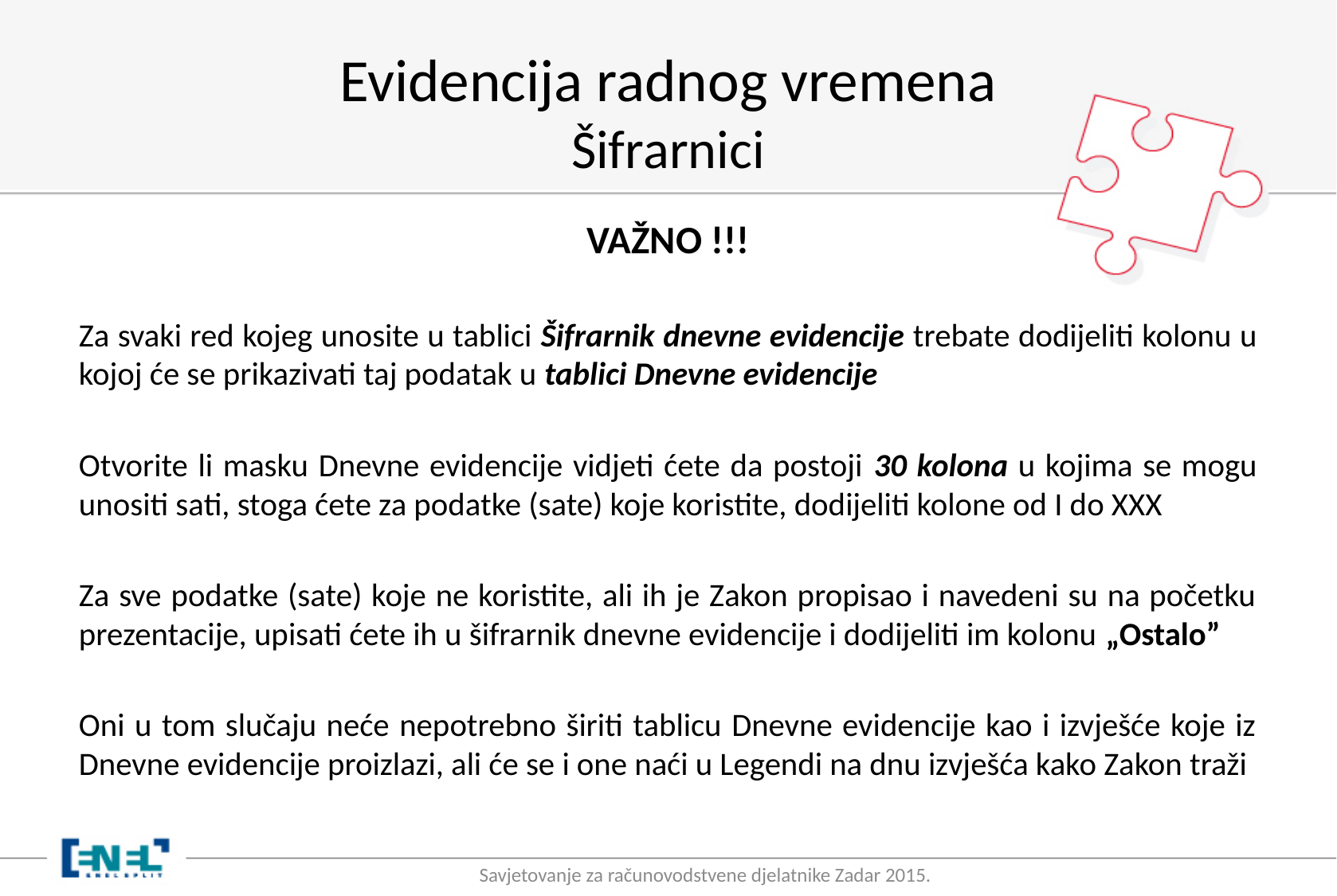

# Evidencija radnog vremena Šifrarnici
VAŽNO !!!

Za svaki red kojeg unosite u tablici Šifrarnik dnevne evidencije trebate dodijeliti kolonu u kojoj će se prikazivati taj podatak u tablici Dnevne evidencije

Otvorite li masku Dnevne evidencije vidjeti ćete da postoji 30 kolona u kojima se mogu unositi sati, stoga ćete za podatke (sate) koje koristite, dodijeliti kolone od I do XXX

Za sve podatke (sate) koje ne koristite, ali ih je Zakon propisao i navedeni su na početku prezentacije, upisati ćete ih u šifrarnik dnevne evidencije i dodijeliti im kolonu „Ostalo”

Oni u tom slučaju neće nepotrebno širiti tablicu Dnevne evidencije kao i izvješće koje iz Dnevne evidencije proizlazi, ali će se i one naći u Legendi na dnu izvješća kako Zakon traži